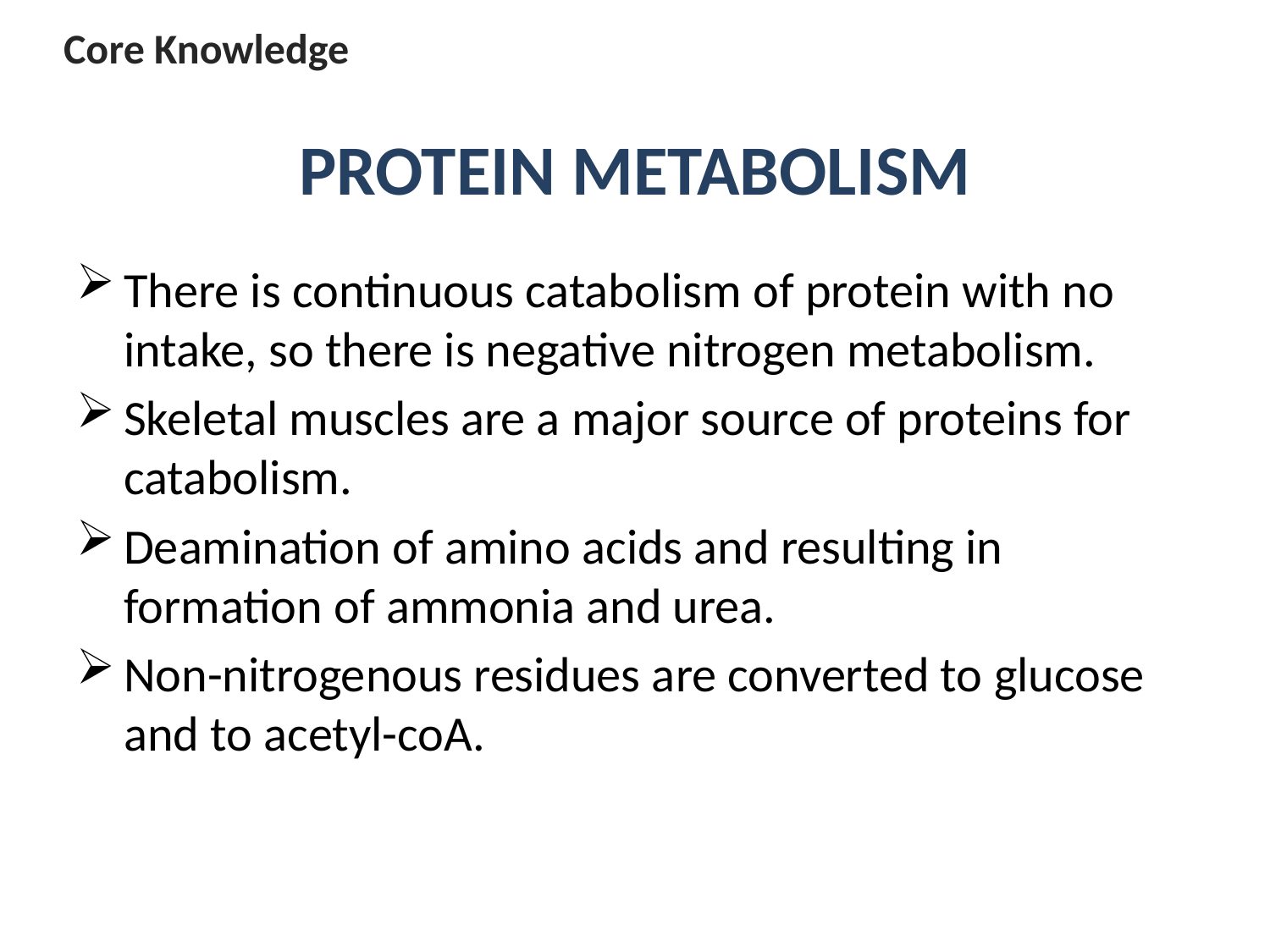

Core Knowledge
# PROTEIN METABOLISM
There is continuous catabolism of protein with no intake, so there is negative nitrogen metabolism.
Skeletal muscles are a major source of proteins for catabolism.
Deamination of amino acids and resulting in formation of ammonia and urea.
Non-nitrogenous residues are converted to glucose and to acetyl-coA.